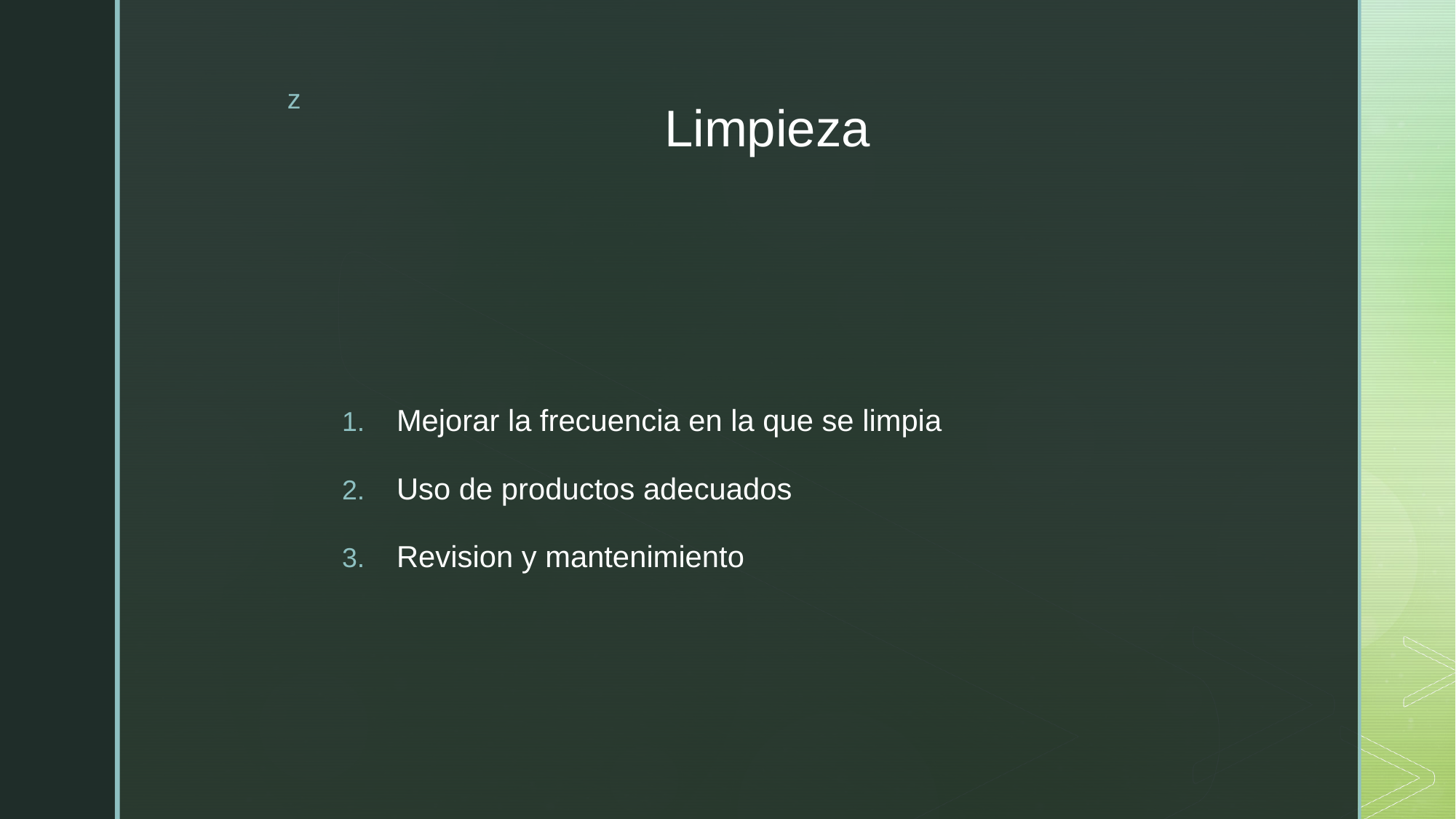

# Limpieza
Mejorar la frecuencia en la que se limpia
Uso de productos adecuados
Revision y mantenimiento